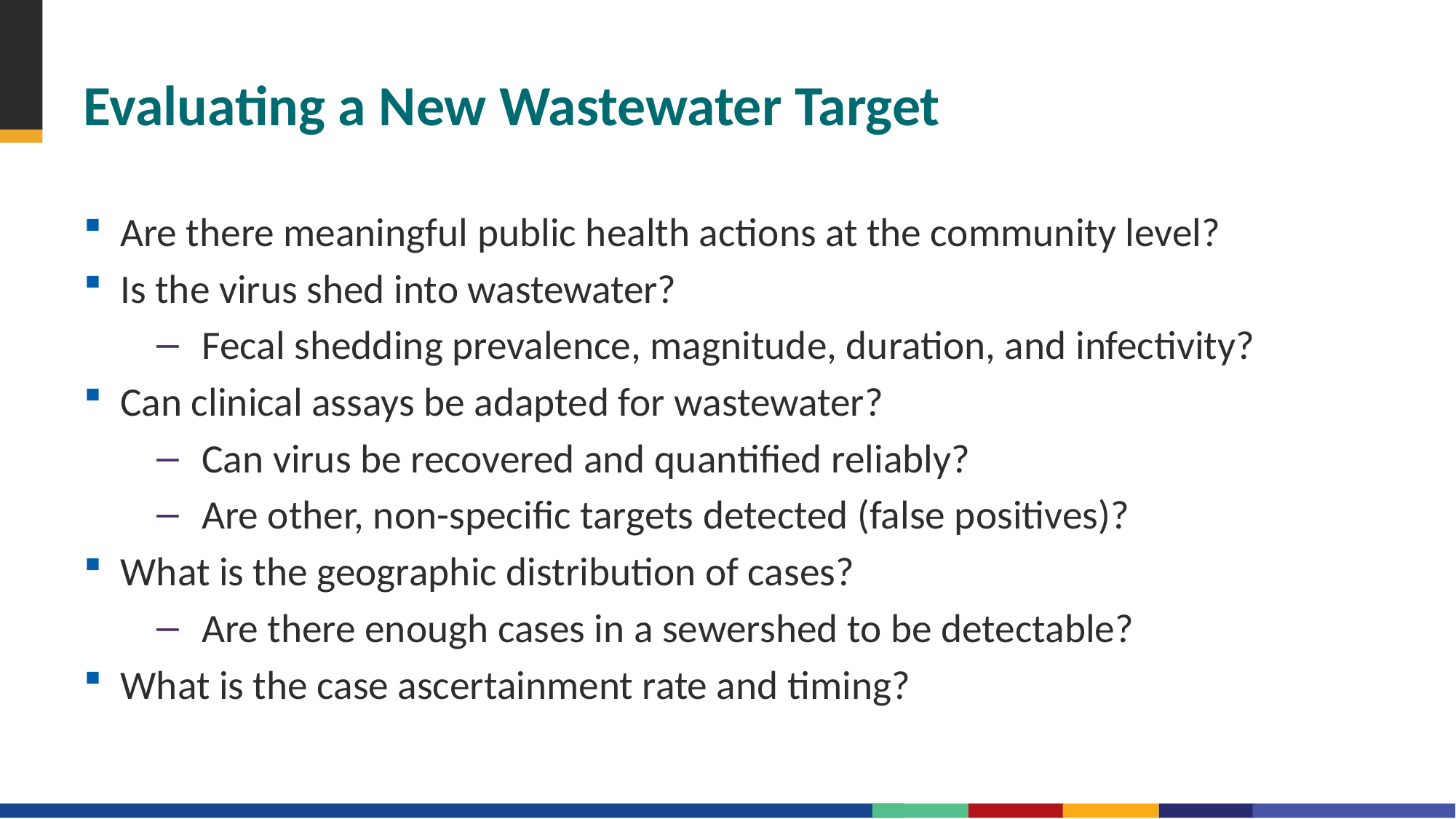

# Evaluating a New Wastewater Target
Are there meaningful public health actions at the community level?
Is the virus shed into wastewater?
Fecal shedding prevalence, magnitude, duration, and infectivity?
Can clinical assays be adapted for wastewater?
Can virus be recovered and quantified reliably?
Are other, non-specific targets detected (false positives)?
What is the geographic distribution of cases?
Are there enough cases in a sewershed to be detectable?
What is the case ascertainment rate and timing?